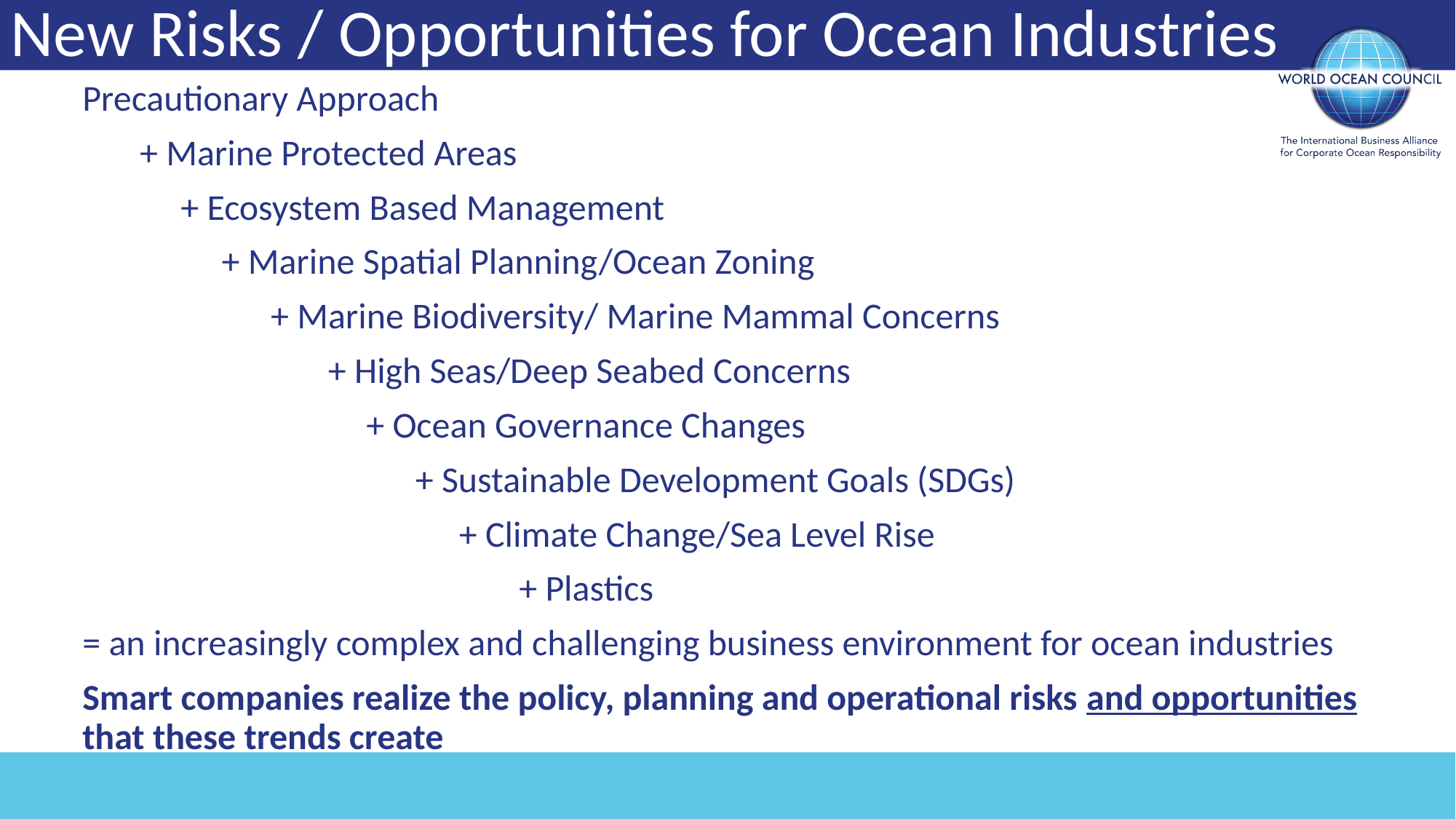

New Risks / Opportunities for Ocean Industries
Precautionary Approach
       + Marine Protected Areas
            + Ecosystem Based Management
                 + Marine Spatial Planning/Ocean Zoning
                       + Marine Biodiversity/ Marine Mammal Concerns
                              + High Seas/Deep Seabed Concerns
		        + Ocean Governance Changes
		              + Sustainable Development Goals (SDGs)
			      + Climate Change/Sea Level Rise
				+ Plastics
= an increasingly complex and challenging business environment for ocean industries
Smart companies realize the policy, planning and operational risks and opportunities that these trends create